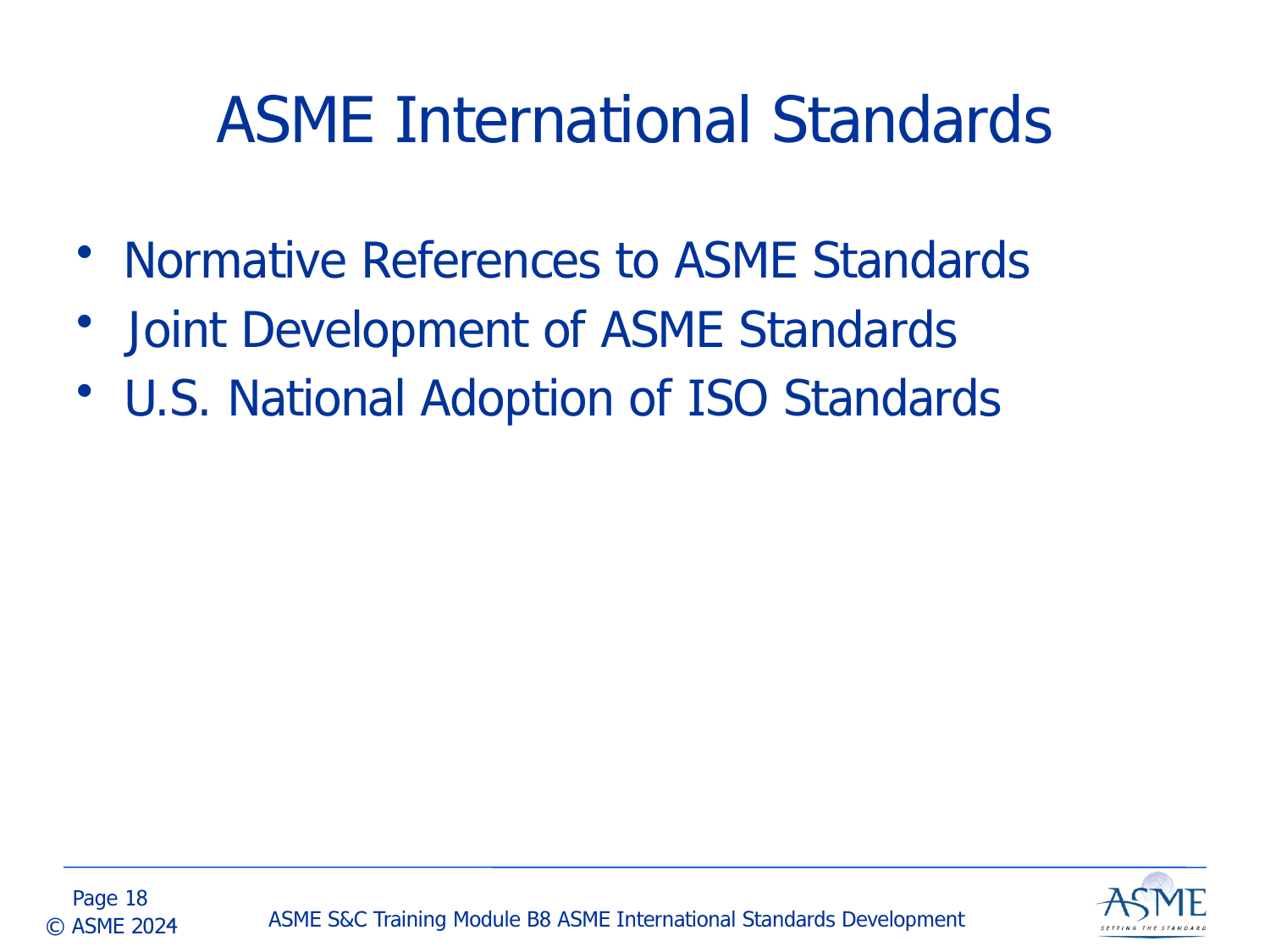

# ASME International Standards
Normative References to ASME Standards
Joint Development of ASME Standards
U.S. National Adoption of ISO Standards

18
ASME S&C Training Module B8 ASME International Standards Development